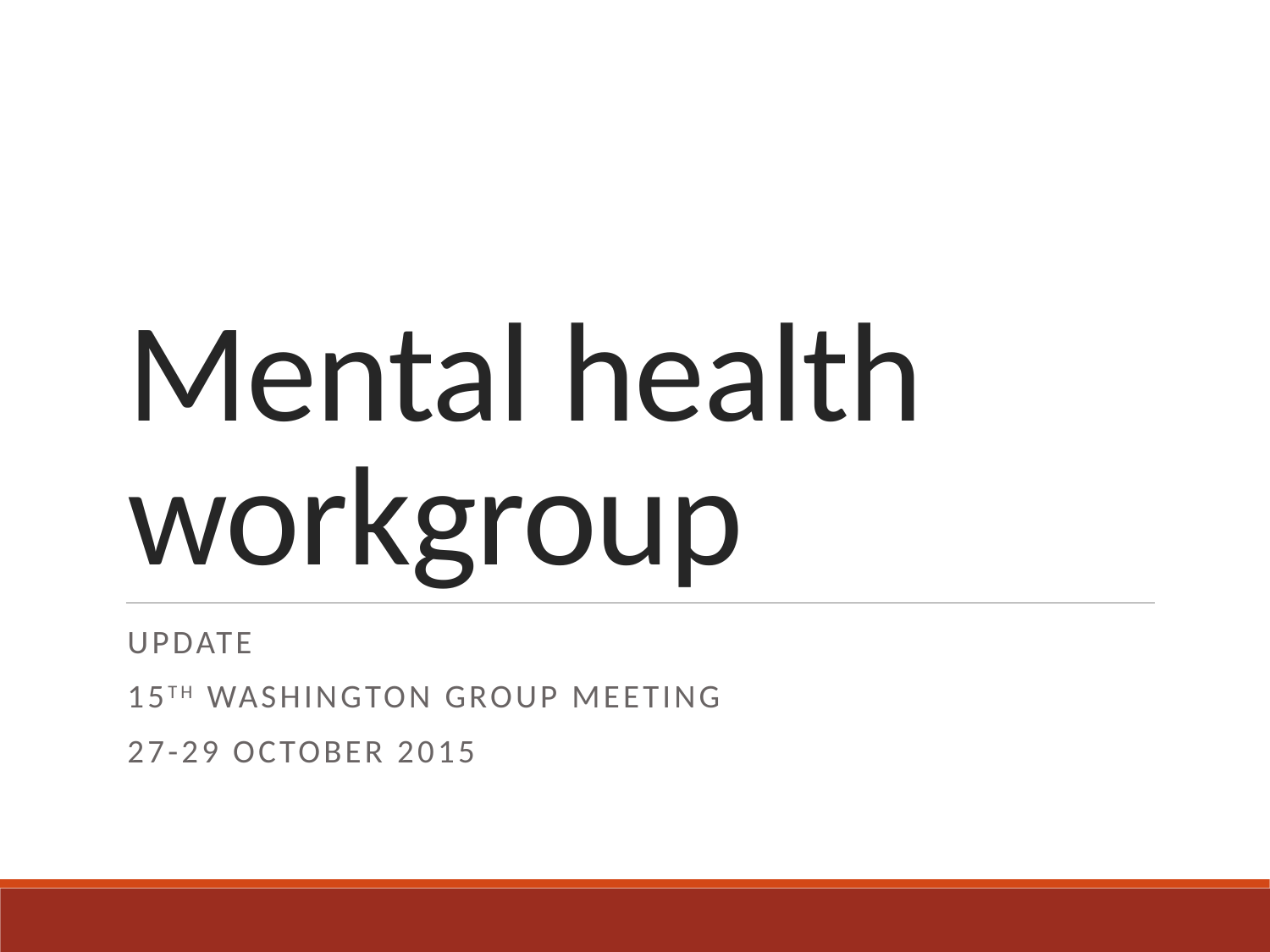

# Mental health workgroup
Update
15th Washington Group meeting
27-29 October 2015